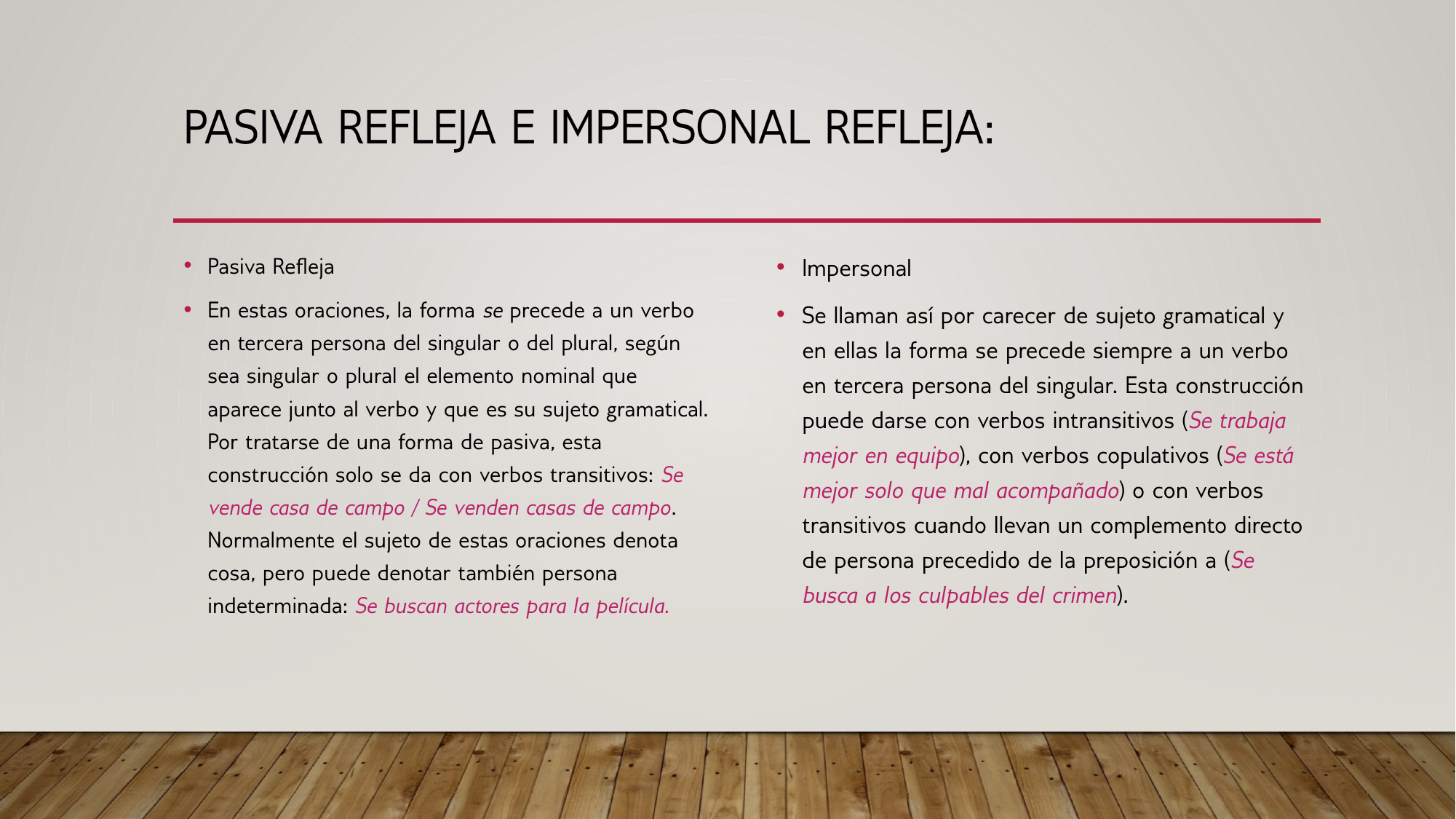

# Pasiva refleja e Impersonal refleja:
Pasiva Refleja
En estas oraciones, la forma se precede a un verbo en tercera persona del singular o del plural, según sea singular o plural el elemento nominal que aparece junto al verbo y que es su sujeto gramatical. Por tratarse de una forma de pasiva, esta construcción solo se da con verbos transitivos: Se vende casa de campo / Se venden casas de campo. Normalmente el sujeto de estas oraciones denota cosa, pero puede denotar también persona indeterminada: Se buscan actores para la película.
Impersonal
Se llaman así por carecer de sujeto gramatical y en ellas la forma se precede siempre a un verbo en tercera persona del singular. Esta construcción puede darse con verbos intransitivos (Se trabaja mejor en equipo), con verbos copulativos (Se está mejor solo que mal acompañado) o con verbos transitivos cuando llevan un complemento directo de persona precedido de la preposición a (Se busca a los culpables del crimen).